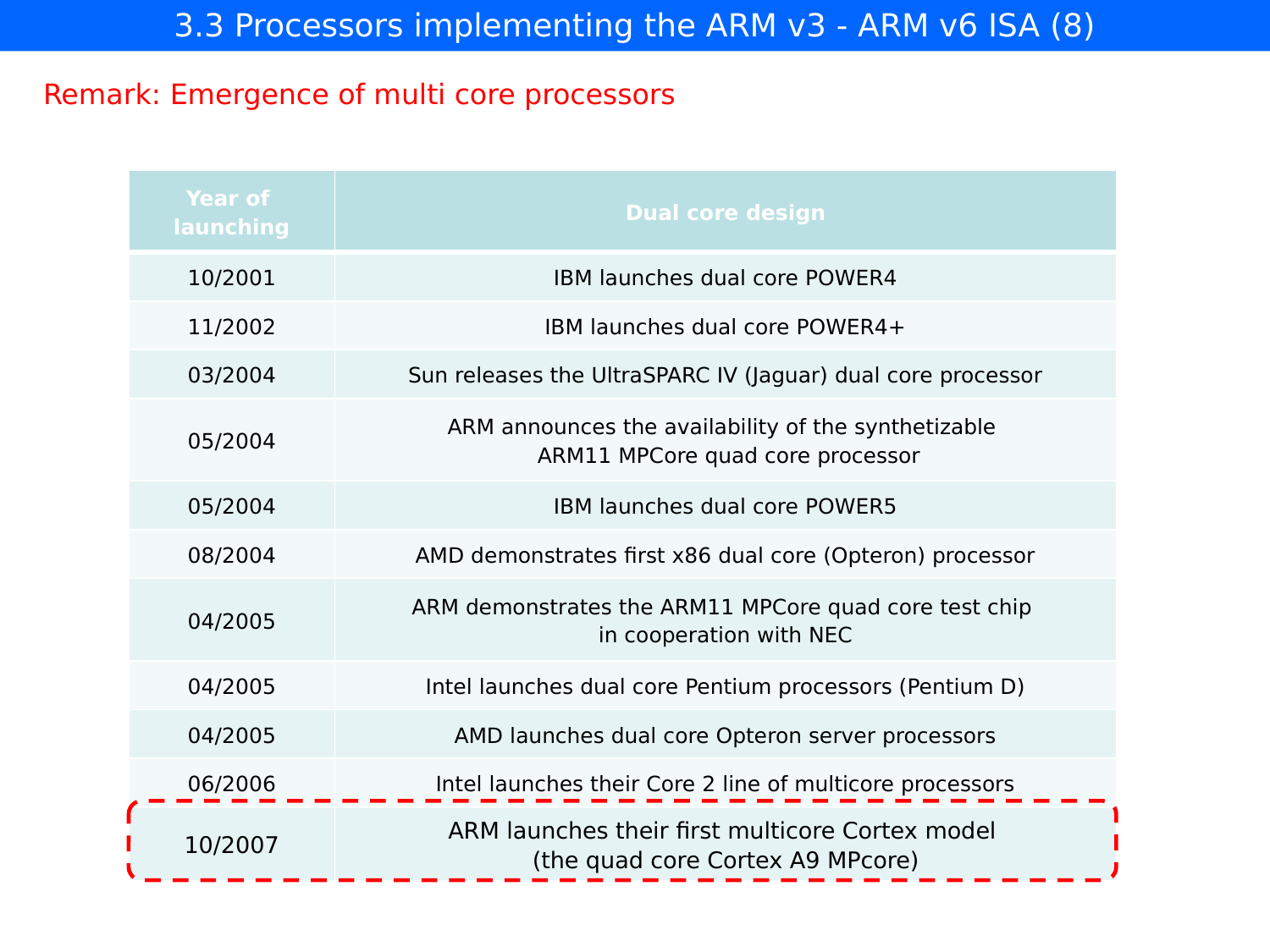

# 3.3 Processors implementing the ARM v3 - ARM v6 ISA (8)
Remark: Emergence of multi core processors
| Year of launching | Dual core design |
| --- | --- |
| 10/2001 | IBM launches dual core POWER4 |
| 11/2002 | IBM launches dual core POWER4+ |
| 03/2004 | Sun releases the UltraSPARC IV (Jaguar) dual core processor |
| 05/2004 | ARM announces the availability of the synthetizable ARM11 MPCore quad core processor |
| 05/2004 | IBM launches dual core POWER5 |
| 08/2004 | AMD demonstrates first x86 dual core (Opteron) processor |
| 04/2005 | ARM demonstrates the ARM11 MPCore quad core test chip in cooperation with NEC |
| 04/2005 | Intel launches dual core Pentium processors (Pentium D) |
| 04/2005 | AMD launches dual core Opteron server processors |
| 06/2006 | Intel launches their Core 2 line of multicore processors |
| 10/2007 | ARM launches their first multicore Cortex model (the quad core Cortex A9 MPcore) |